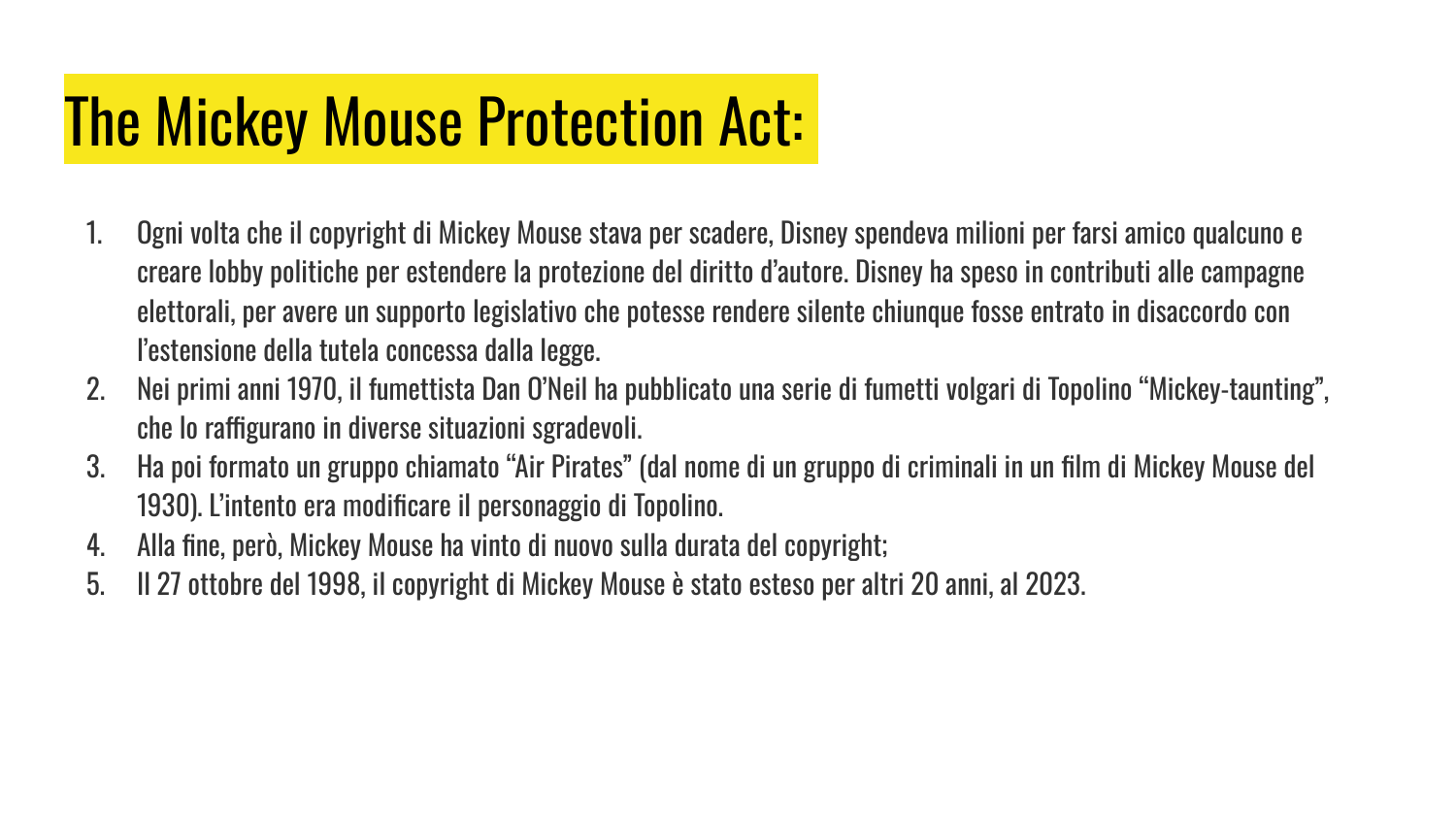

# The Mickey Mouse Protection Act:
Ogni volta che il copyright di Mickey Mouse stava per scadere, Disney spendeva milioni per farsi amico qualcuno e creare lobby politiche per estendere la protezione del diritto d’autore. Disney ha speso in contributi alle campagne elettorali, per avere un supporto legislativo che potesse rendere silente chiunque fosse entrato in disaccordo con l’estensione della tutela concessa dalla legge.
Nei primi anni 1970, il fumettista Dan O’Neil ha pubblicato una serie di fumetti volgari di Topolino “Mickey-taunting”, che lo raffigurano in diverse situazioni sgradevoli.
Ha poi formato un gruppo chiamato “Air Pirates” (dal nome di un gruppo di criminali in un film di Mickey Mouse del 1930). L’intento era modificare il personaggio di Topolino.
Alla fine, però, Mickey Mouse ha vinto di nuovo sulla durata del copyright;
Il 27 ottobre del 1998, il copyright di Mickey Mouse è stato esteso per altri 20 anni, al 2023.